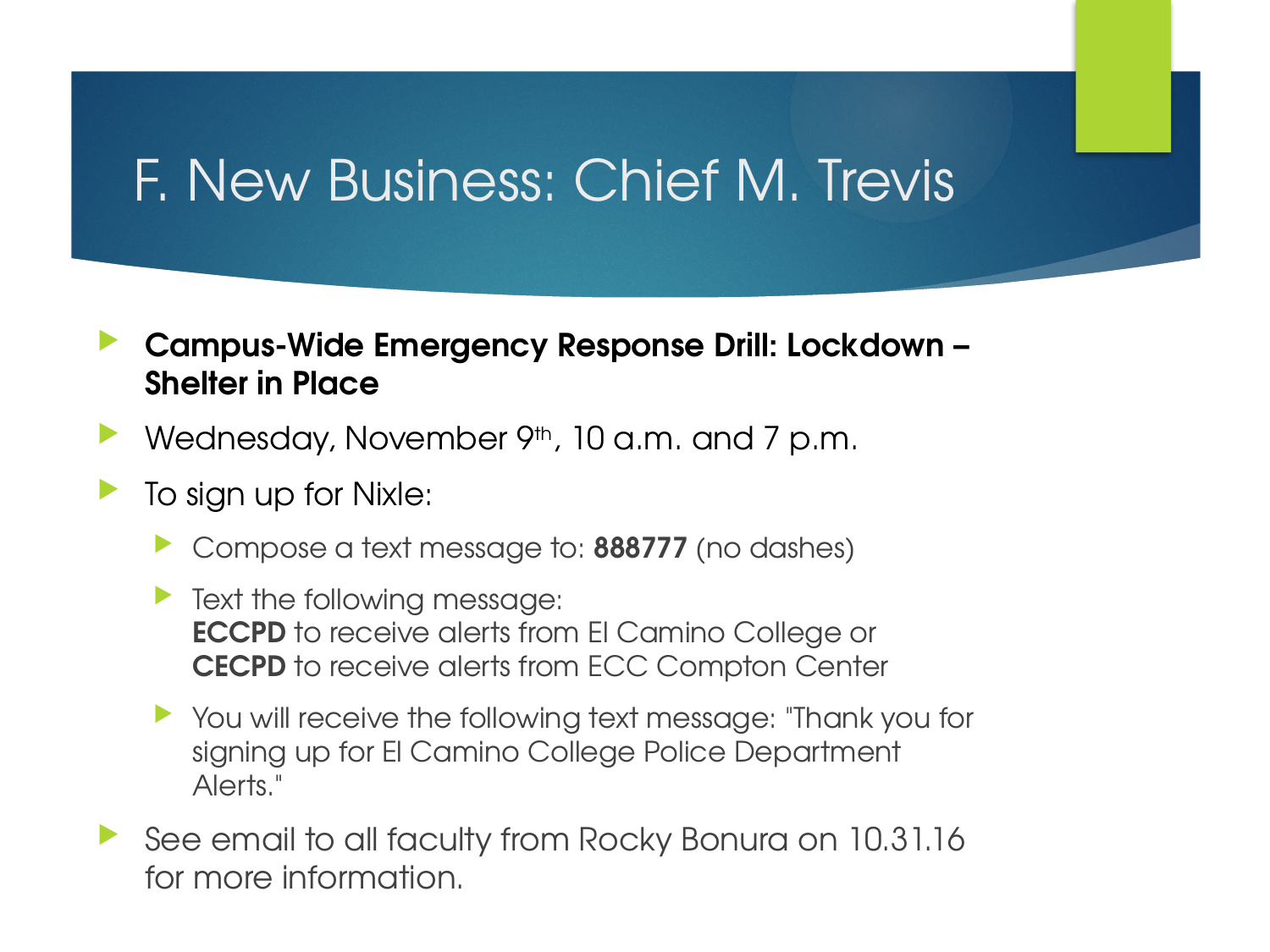

# F. New Business: Chief M. Trevis
Campus-Wide Emergency Response Drill: Lockdown – Shelter in Place
Wednesday, November 9th, 10 a.m. and 7 p.m.
To sign up for Nixle:
Compose a text message to: 888777 (no dashes)
Text the following message: 
ECCPD to receive alerts from El Camino College or 
CECPD to receive alerts from ECC Compton Center
You will receive the following text message: "Thank you for signing up for El Camino College Police Department Alerts."
See email to all faculty from Rocky Bonura on 10.31.16 for more information.